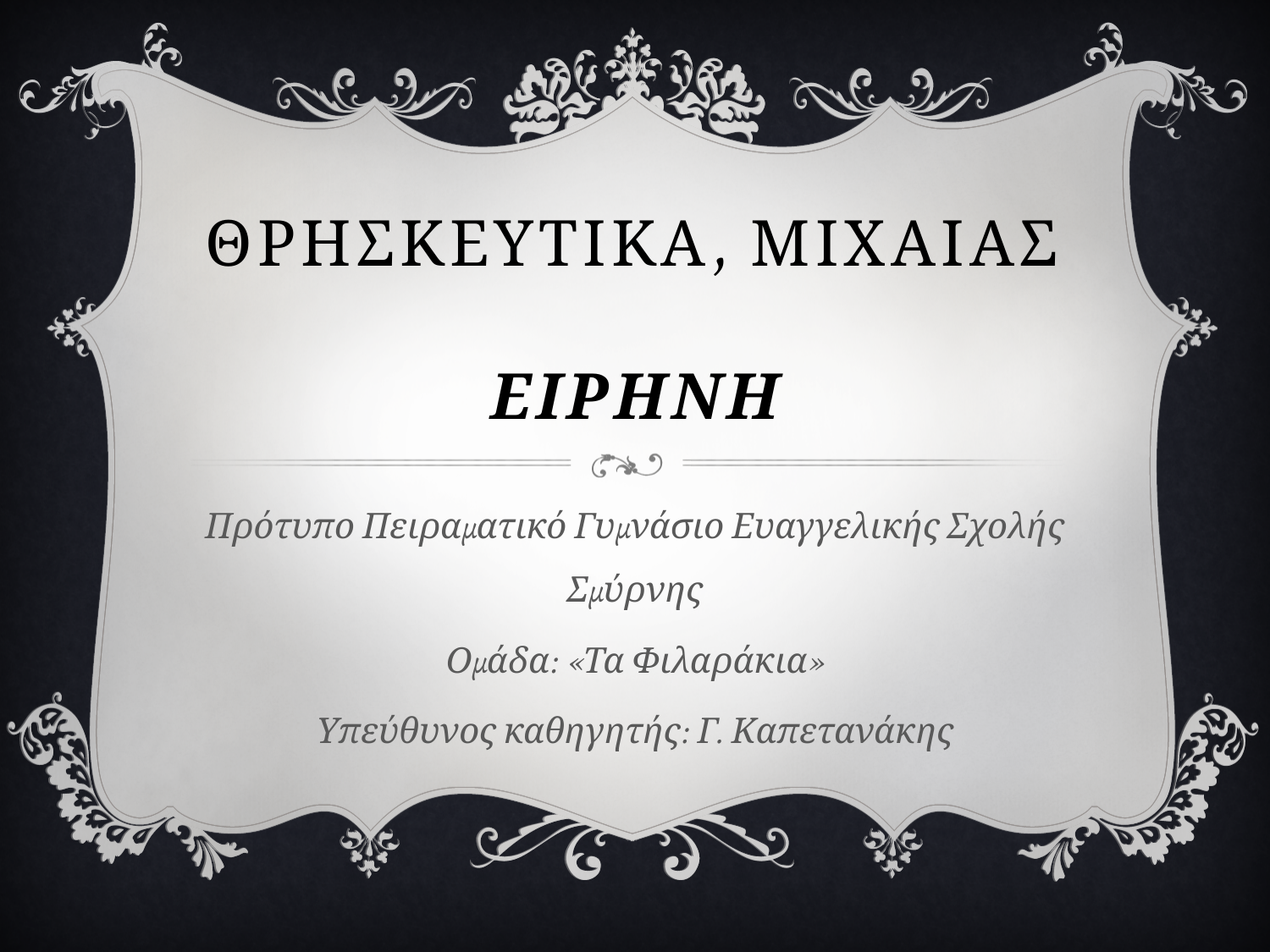

# ΘΡΗΣΚΕΥΤΙΚΑ, ΜΙΧΑΙΑΣ ΕΙΡΗΝΗ
Πρότυπο Πειραματικό Γυμνάσιο Ευαγγελικής Σχολής Σμύρνης
Ομάδα: «Τα Φιλαράκια»
Υπεύθυνος καθηγητής: Γ. Καπετανάκης